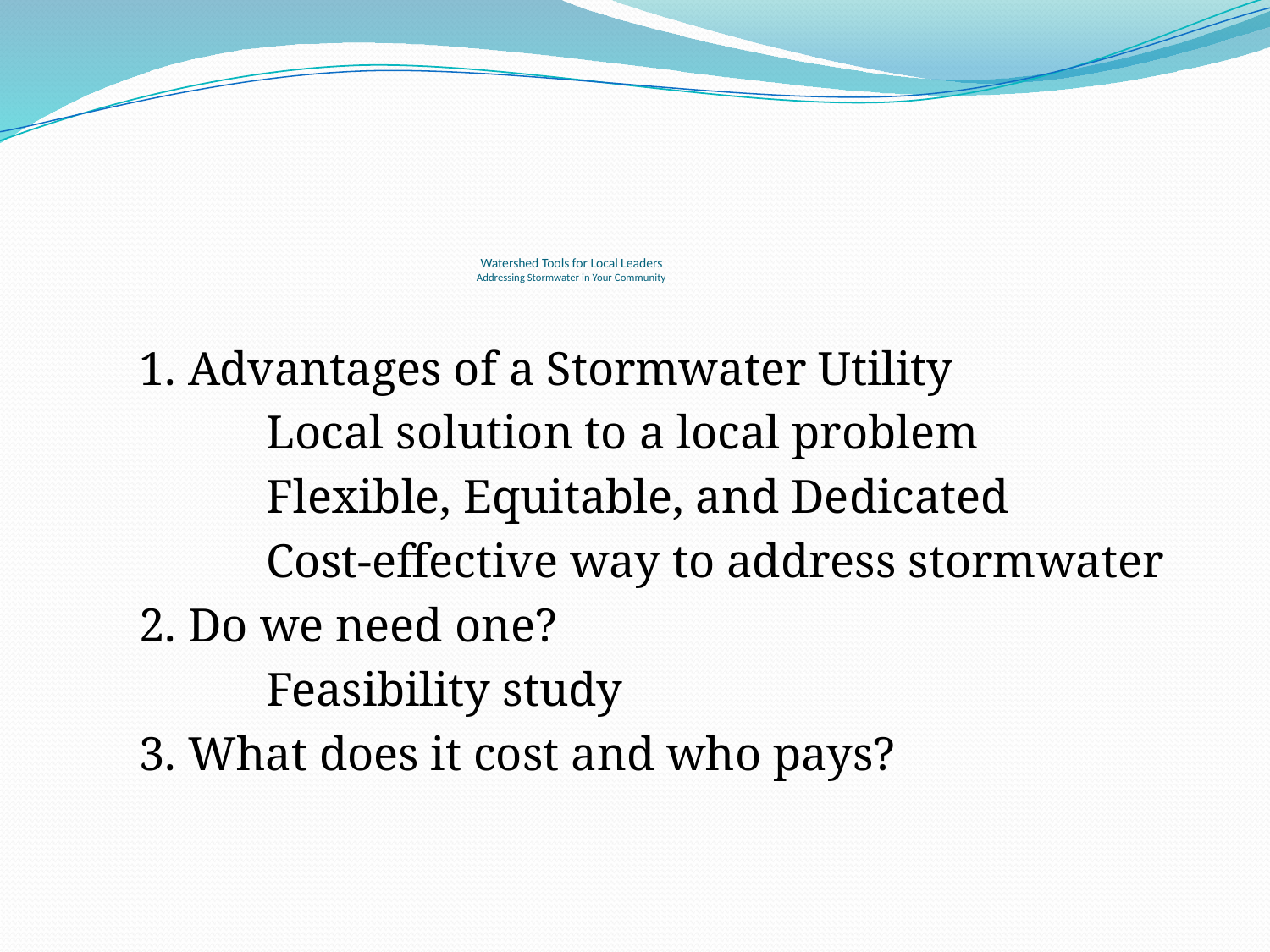

Watershed Tools for Local Leaders
Addressing Stormwater in Your Community

	1. Advantages of a Stormwater Utility
		Local solution to a local problem
		Flexible, Equitable, and Dedicated
		Cost-effective way to address stormwater
	2. Do we need one?
		Feasibility study
	3. What does it cost and who pays?